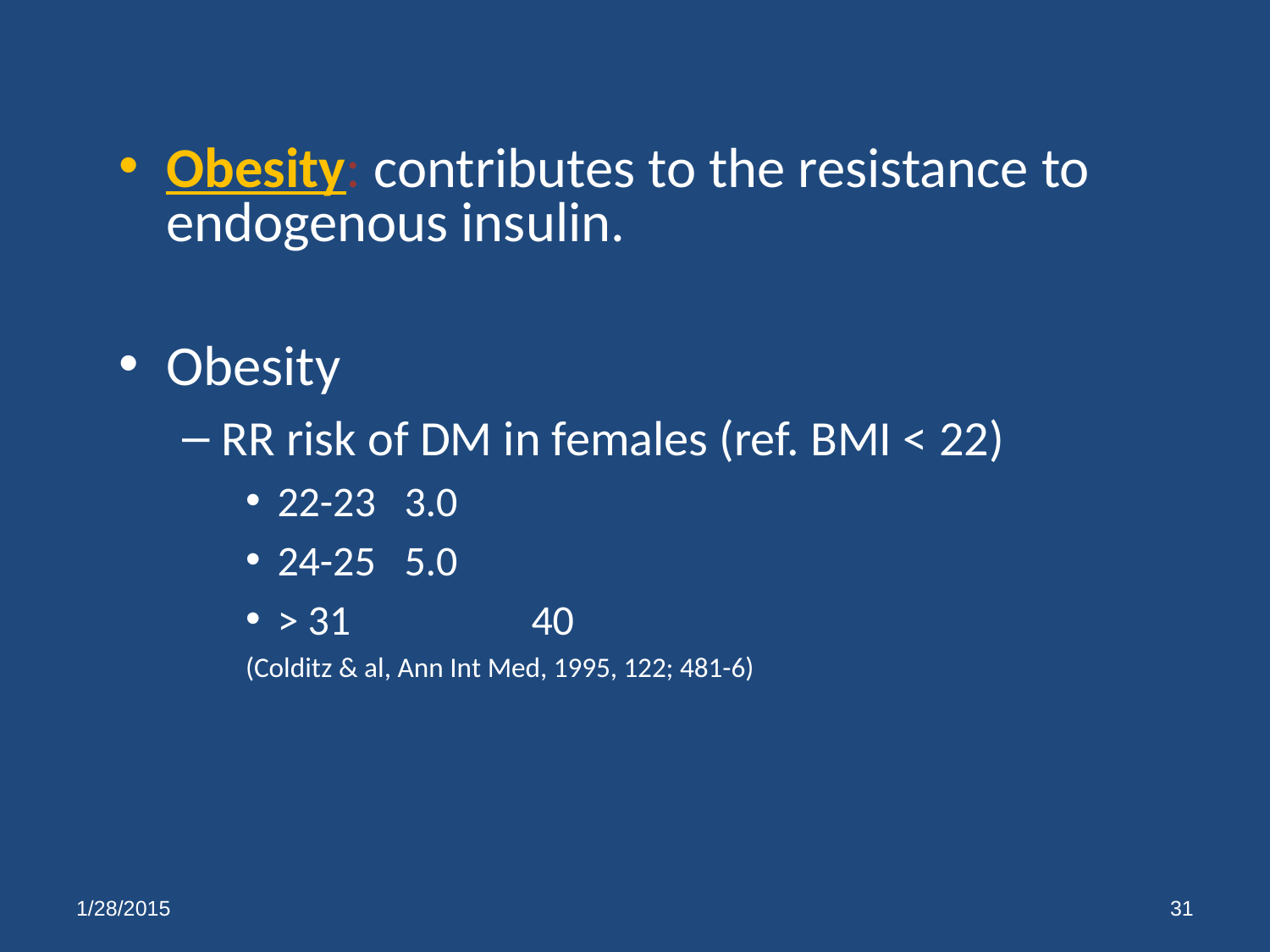

Obesity: contributes to the resistance to endogenous insulin.

Obesity
RR risk of DM in females (ref. BMI < 22)
22-23	3.0
24-25	5.0
> 31		40
(Colditz & al, Ann Int Med, 1995, 122; 481-6)

31
1/28/2015